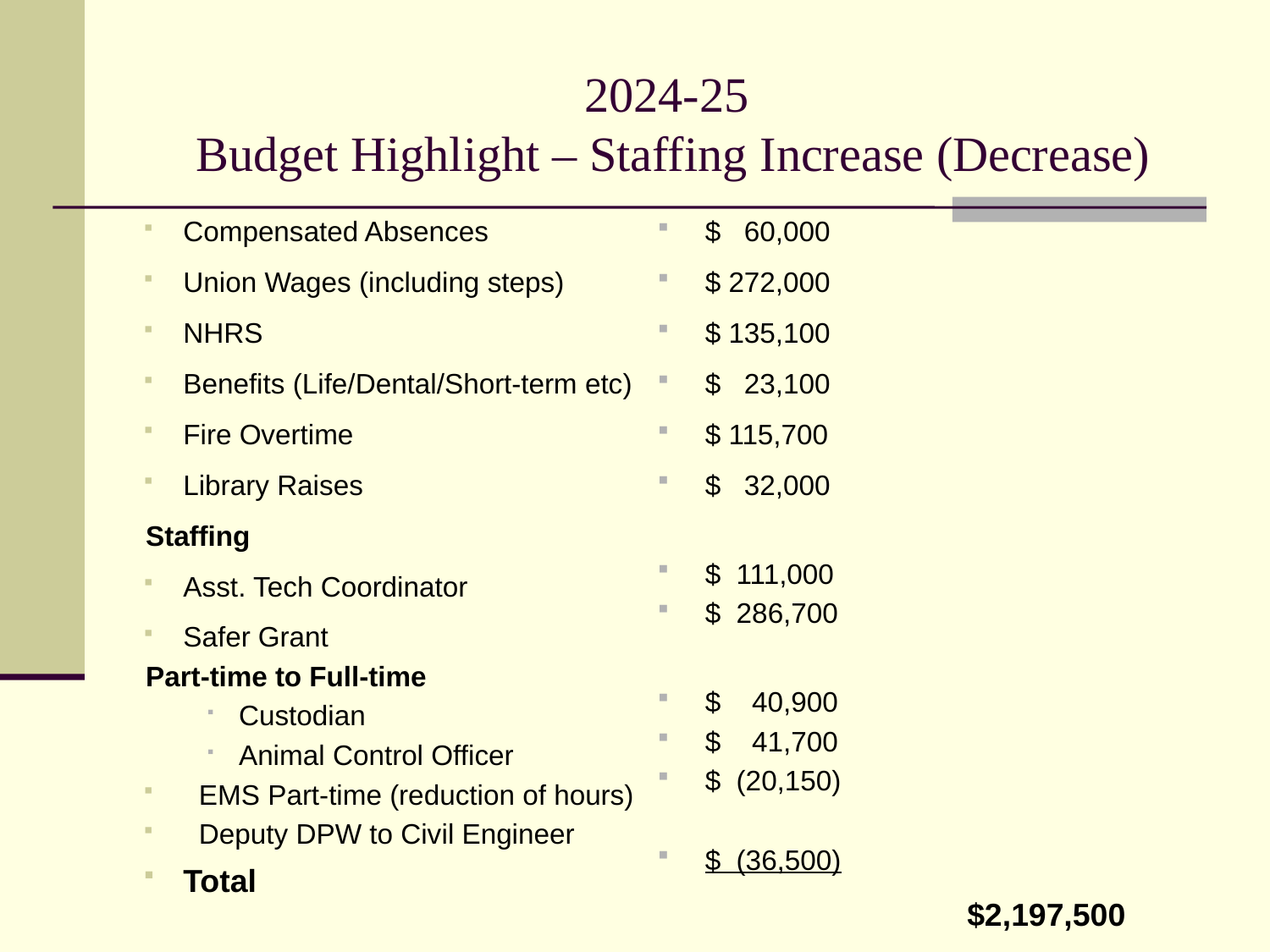

# 2024-25 Budget Highlight – Staffing Increase (Decrease)
Compensated Absences
Union Wages (including steps)
NHRS
Benefits (Life/Dental/Short-term etc)
Fire Overtime
Library Raises
Staffing
Asst. Tech Coordinator
Safer Grant
Part-time to Full-time
Custodian
Animal Control Officer
  EMS Part-time (reduction of hours)
  Deputy DPW to Civil Engineer
Total

$   60,000
$ 272,000
$ 135,100
$   23,100
$ 115,700
$   32,000

$  111,000
$  286,700

$    40,900
$    41,700
$  (20,150)

$  (36,500)
$2,197,500